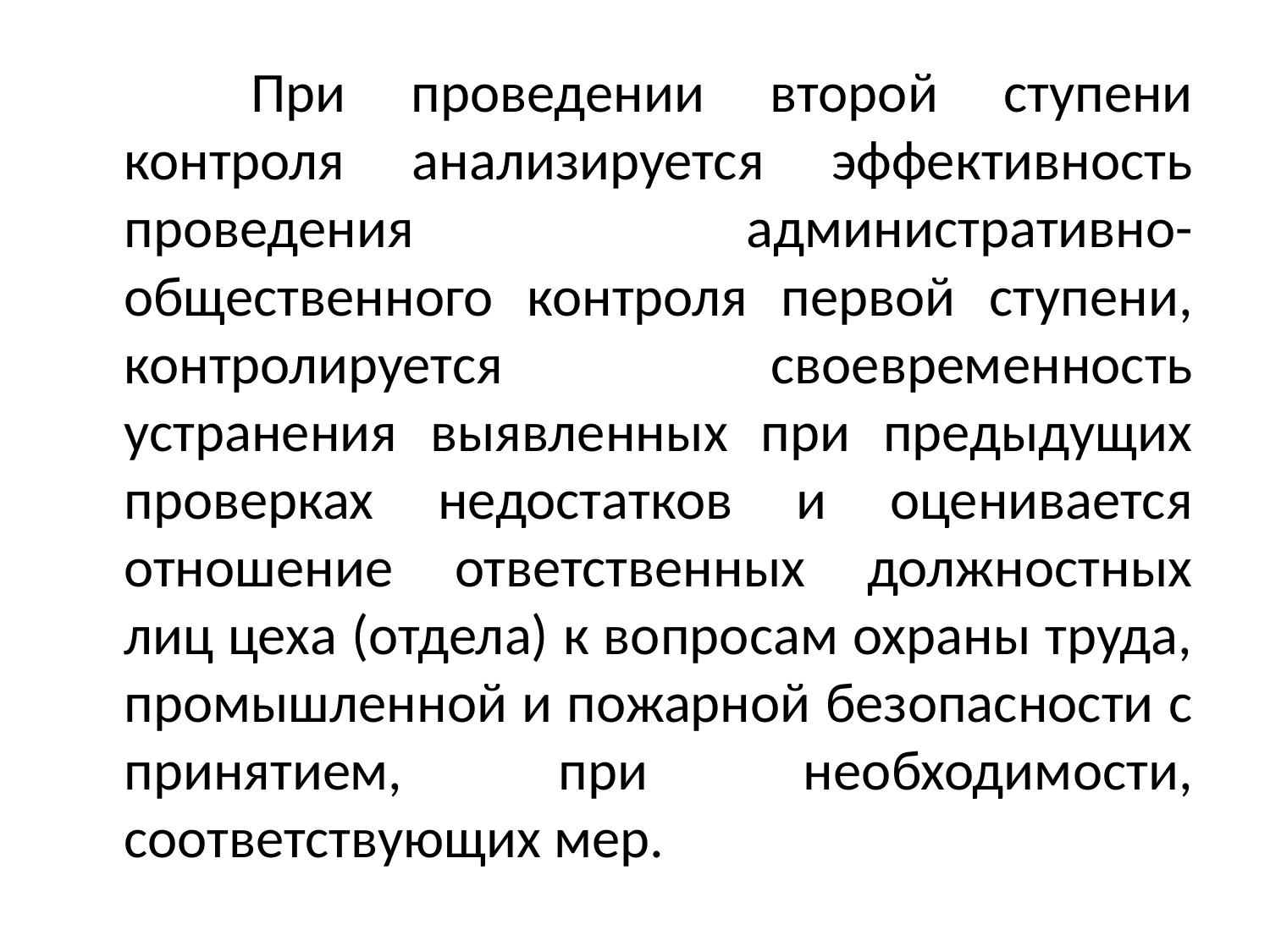

При проведении второй ступени контроля анализируется эффективность проведения административно-общественного контроля первой ступени, контролируется своевременность устранения выявленных при предыдущих проверках недостатков и оценивается отношение ответственных должностных лиц цеха (отдела) к вопросам охраны труда, промышленной и пожарной безопасности с принятием, при необходимости, соответствующих мер.